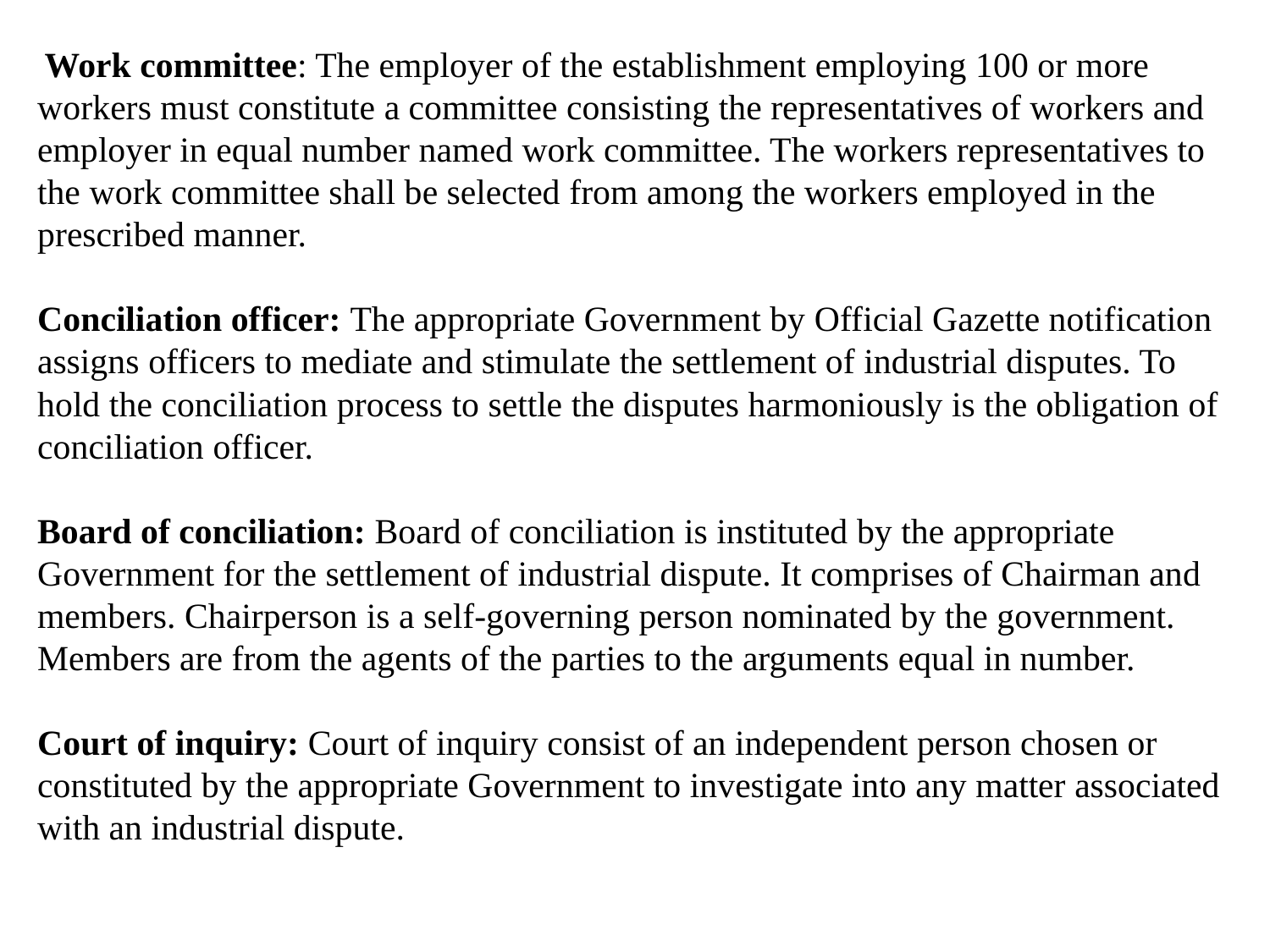

Work committee: The employer of the establishment employing 100 or more workers must constitute a committee consisting the representatives of workers and employer in equal number named work committee. The workers representatives to the work committee shall be selected from among the workers employed in the prescribed manner.

Conciliation officer: The appropriate Government by Official Gazette notification assigns officers to mediate and stimulate the settlement of industrial disputes. To hold the conciliation process to settle the disputes harmoniously is the obligation of conciliation officer.

Board of conciliation: Board of conciliation is instituted by the appropriate Government for the settlement of industrial dispute. It comprises of Chairman and
members. Chairperson is a self-governing person nominated by the government. Members are from the agents of the parties to the arguments equal in number.

Court of inquiry: Court of inquiry consist of an independent person chosen or constituted by the appropriate Government to investigate into any matter associated with an industrial dispute.